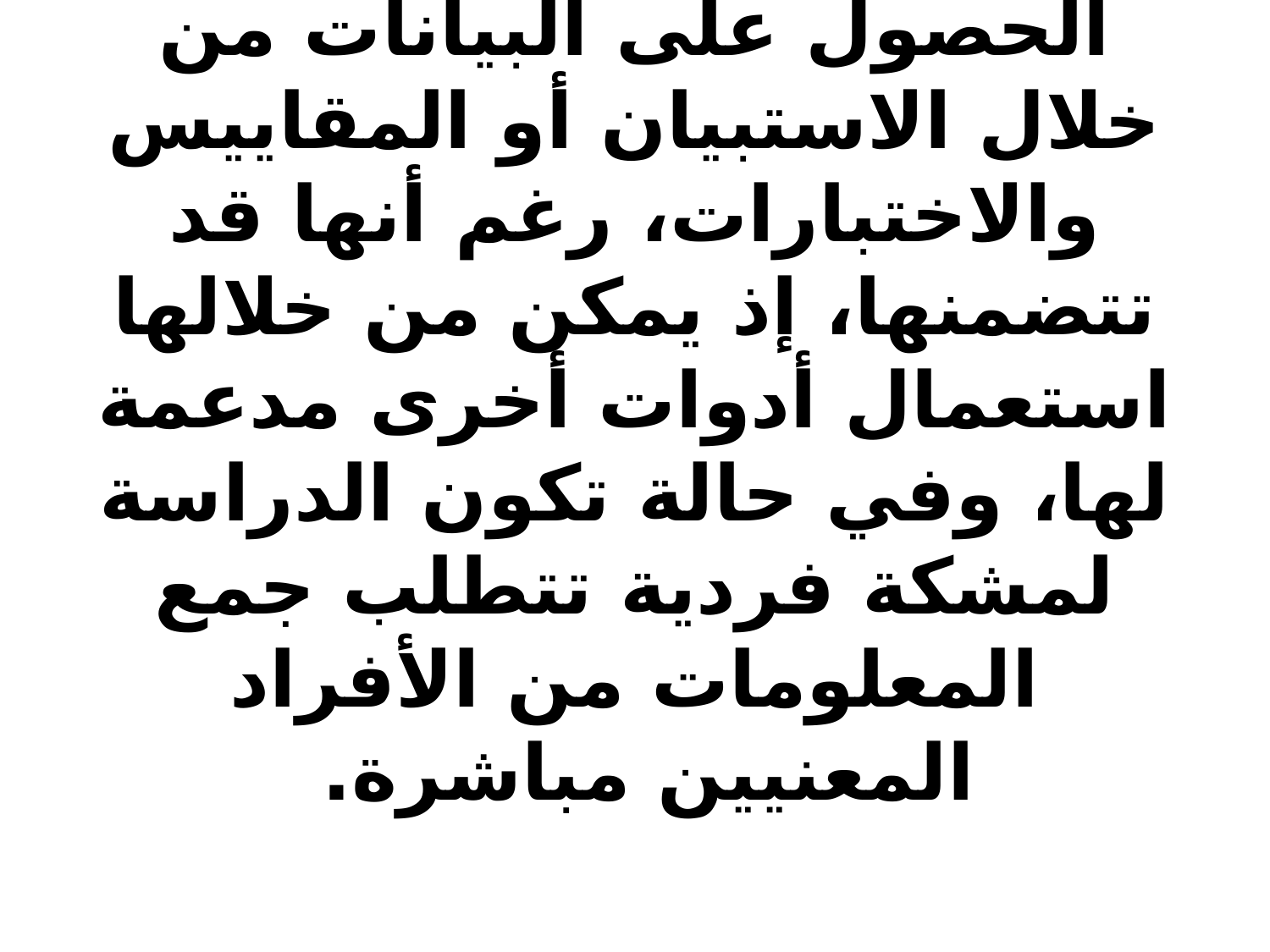

# تعد المقابلة وسيلة مهمة لجمع البيانات، لكونها تتعامل مباشرة مع المستجيب، خاصة في دراسة الحالة، وعندما يتعلق البحث بدراسة حالات أو مشكلات خاصة، يصعب الحصول على البيانات من خلال الاستبيان أو المقاييس والاختبارات، رغم أنها قد تتضمنها، إذ يمكن من خلالها استعمال أدوات أخرى مدعمة لها، وفي حالة تكون الدراسة لمشكة فردية تتطلب جمع المعلومات من الأفراد المعنيين مباشرة.